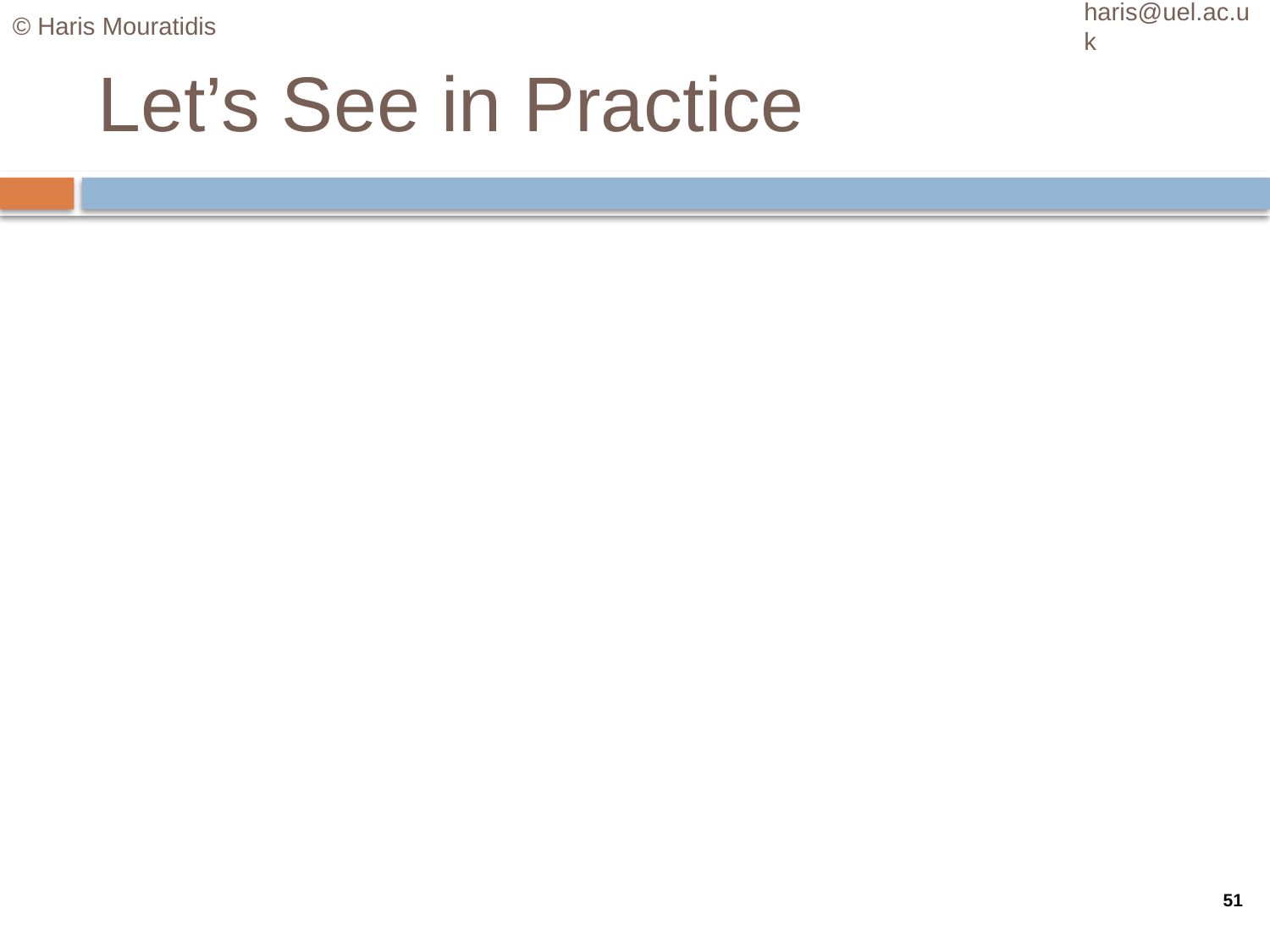

© Haris Mouratidis
haris@uel.ac.uk
# Let’s See in Practice
51